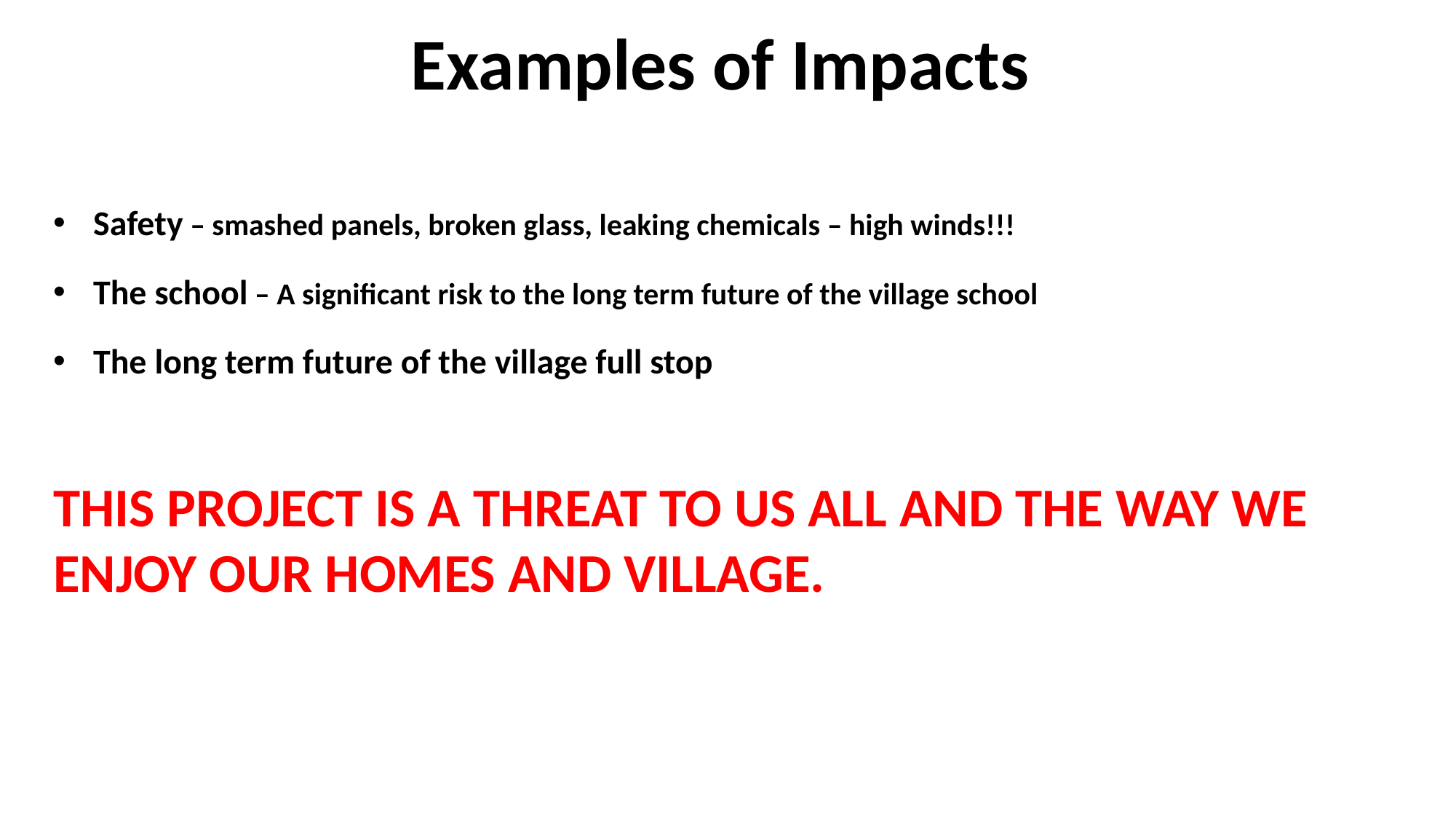

# Examples of Impacts

Safety – smashed panels, broken glass, leaking chemicals – high winds!!!
The school – A significant risk to the long term future of the village school
The long term future of the village full stop

THIS PROJECT IS A THREAT TO US ALL AND THE WAY WE ENJOY OUR HOMES AND VILLAGE.